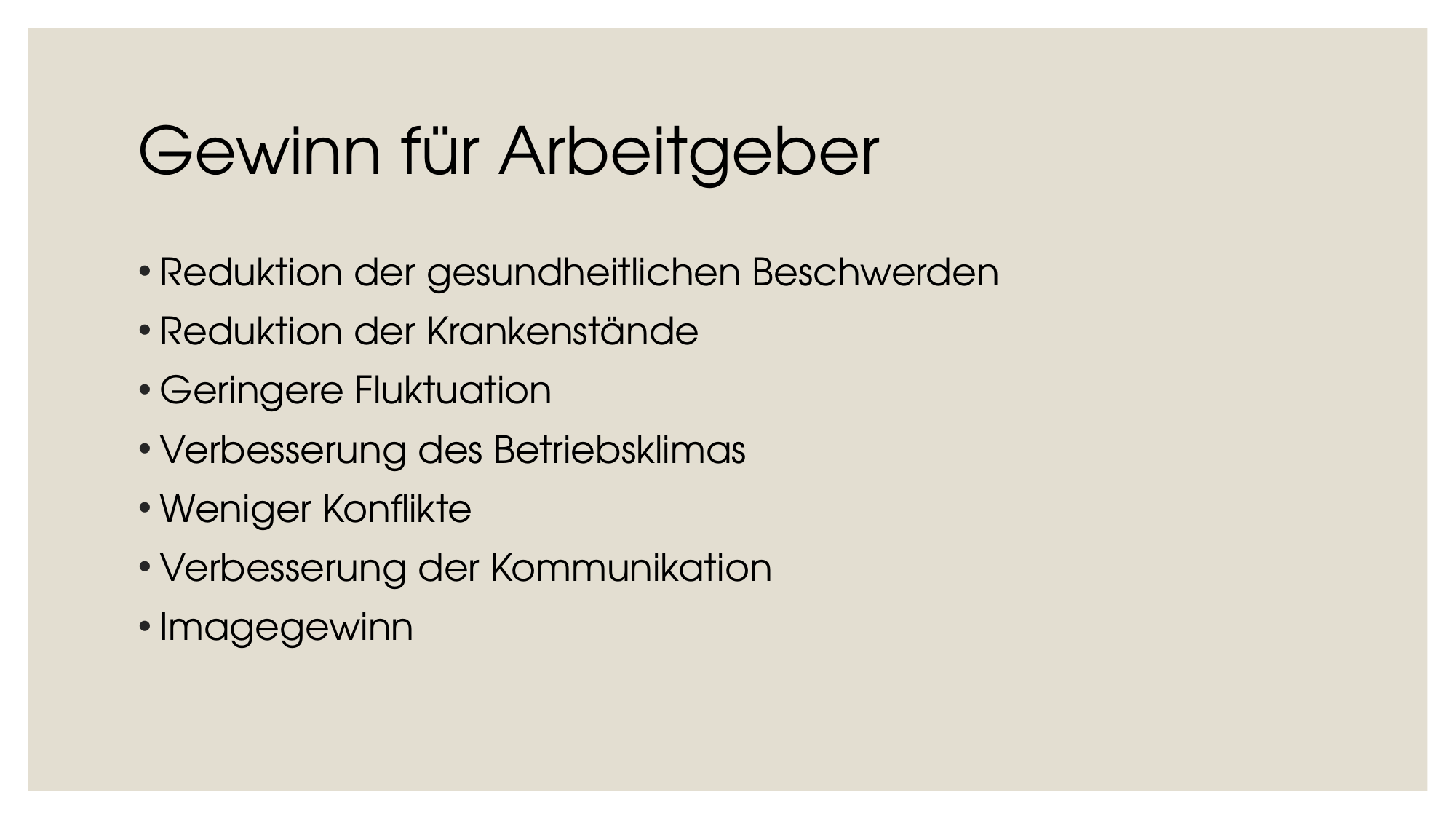

Gewinn für Arbeitgeber

Reduktion der gesundheitlichen Beschwerden
Reduktion der Krankenstände
Geringere Fluktuation
Verbesserung des Betriebsklimas
Weniger Konflikte
Verbesserung der Kommunikation
Imagegewinn